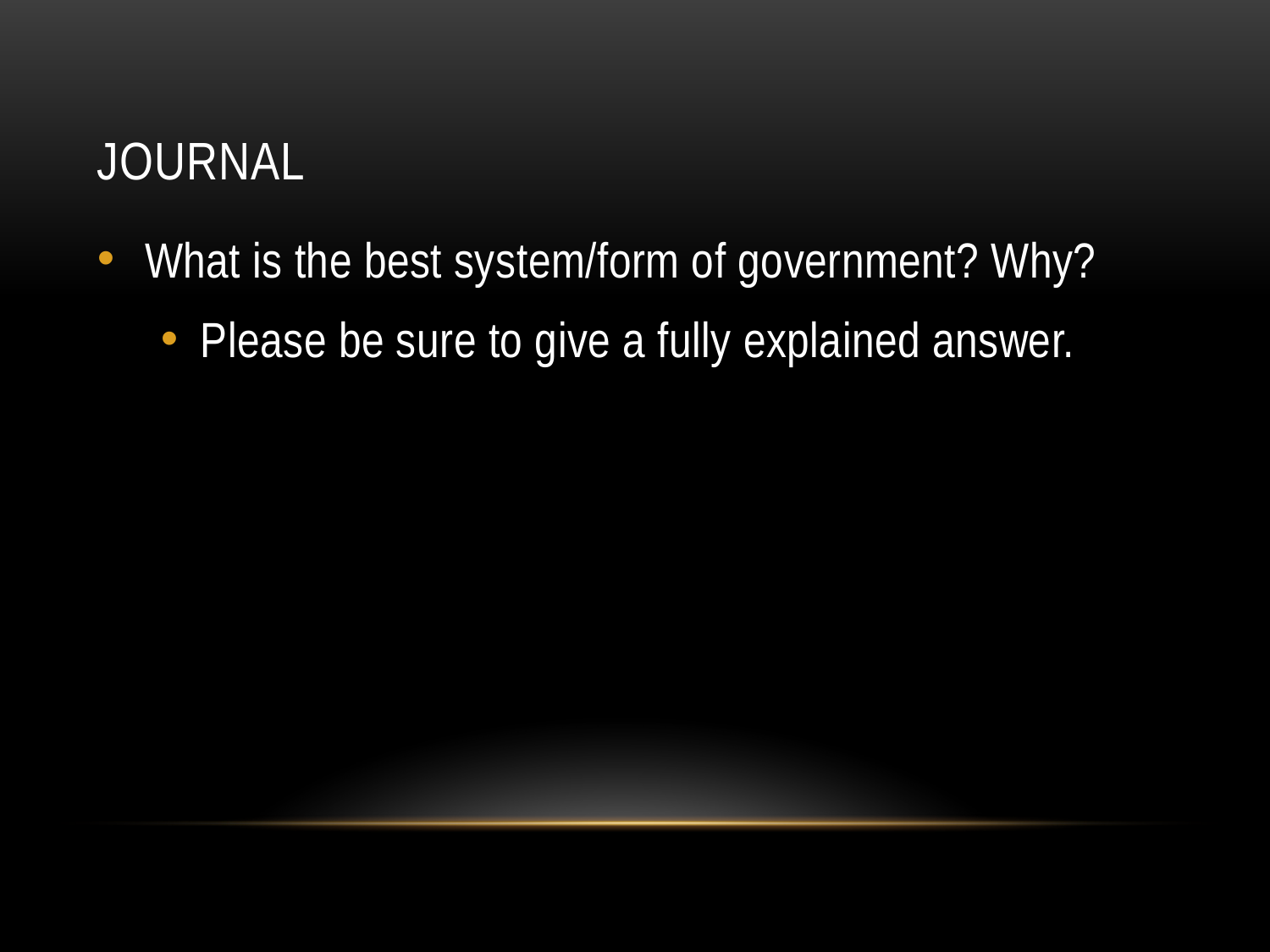

# Journal
What is the best system/form of government? Why?
Please be sure to give a fully explained answer.